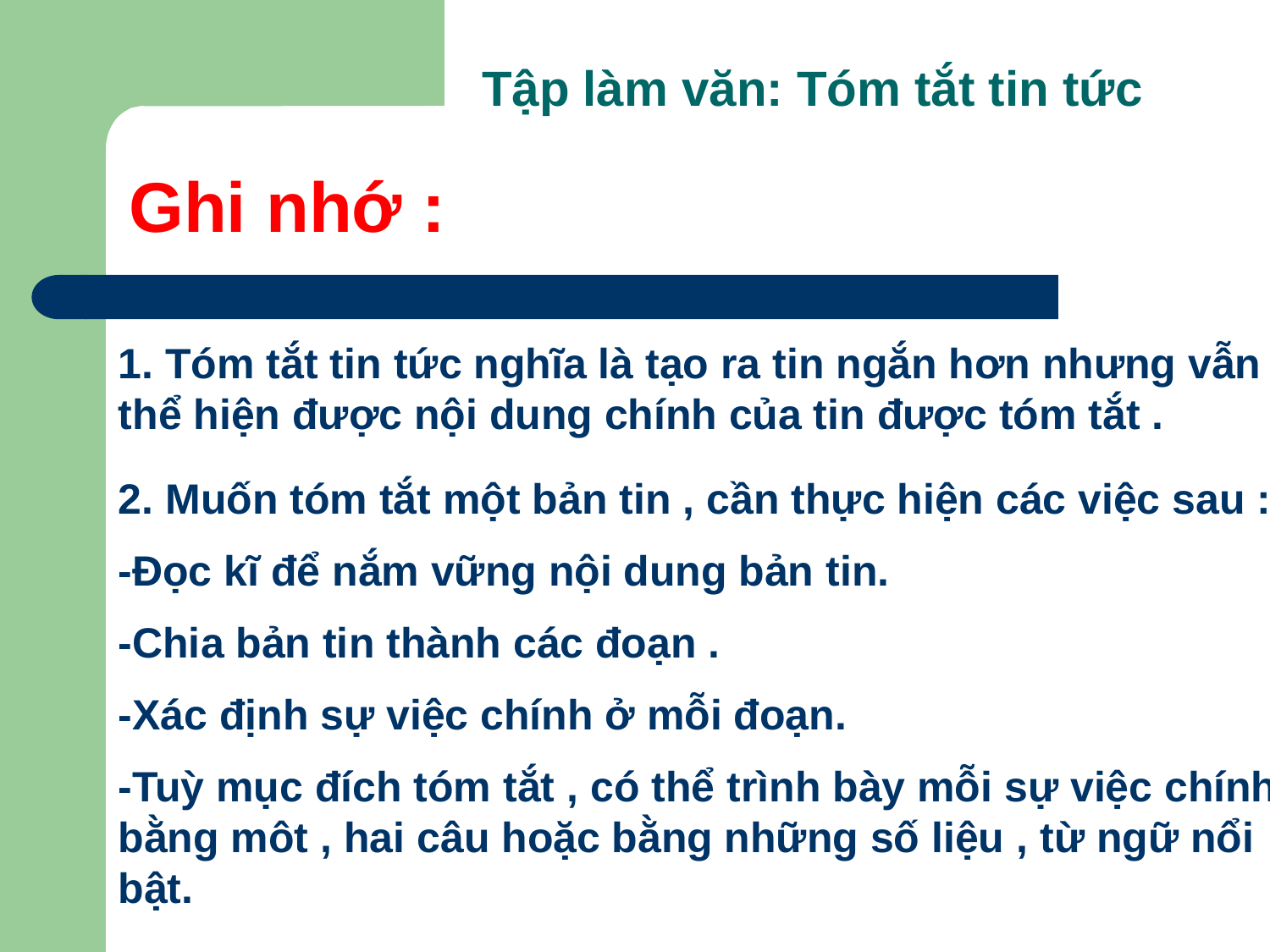

Tập làm văn: Tóm tắt tin tức
# Ghi nhớ :
1. Tóm tắt tin tức nghĩa là tạo ra tin ngắn hơn nhưng vẫn thể hiện được nội dung chính của tin được tóm tắt .
2. Muốn tóm tắt một bản tin , cần thực hiện các việc sau :
-Đọc kĩ để nắm vững nội dung bản tin.
-Chia bản tin thành các đoạn .
-Xác định sự việc chính ở mỗi đoạn.
-Tuỳ mục đích tóm tắt , có thể trình bày mỗi sự việc chính bằng môt , hai câu hoặc bằng những số liệu , từ ngữ nổi bật.